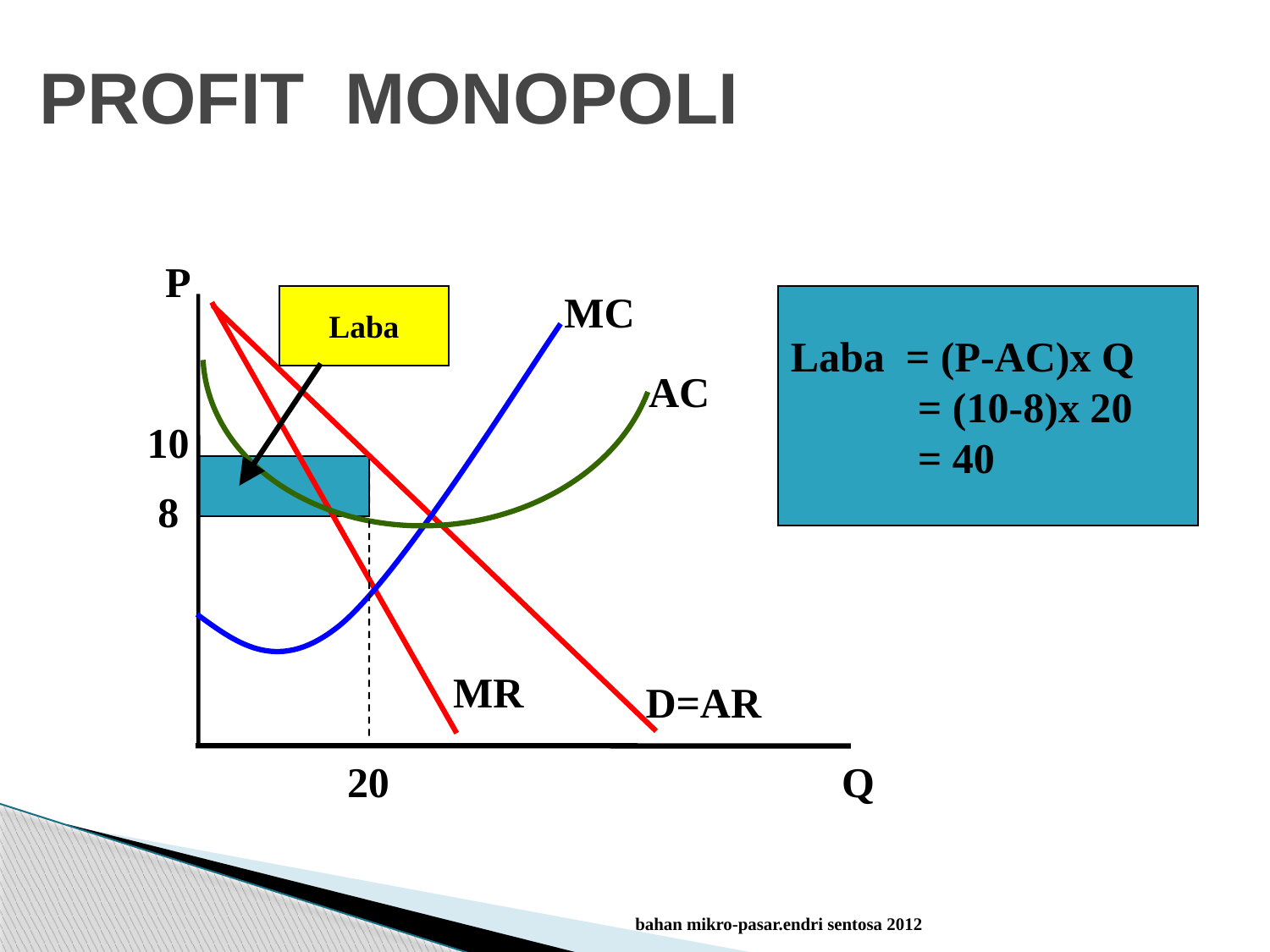

# PROFIT  MONOPOLI
P
MC
Laba
Laba  = (P-AC)x Q
	= (10-8)x 20
	= 40

AC

10

8

MR
D=AR

20
Q

bahan mikro-pasar.endri sentosa 2012